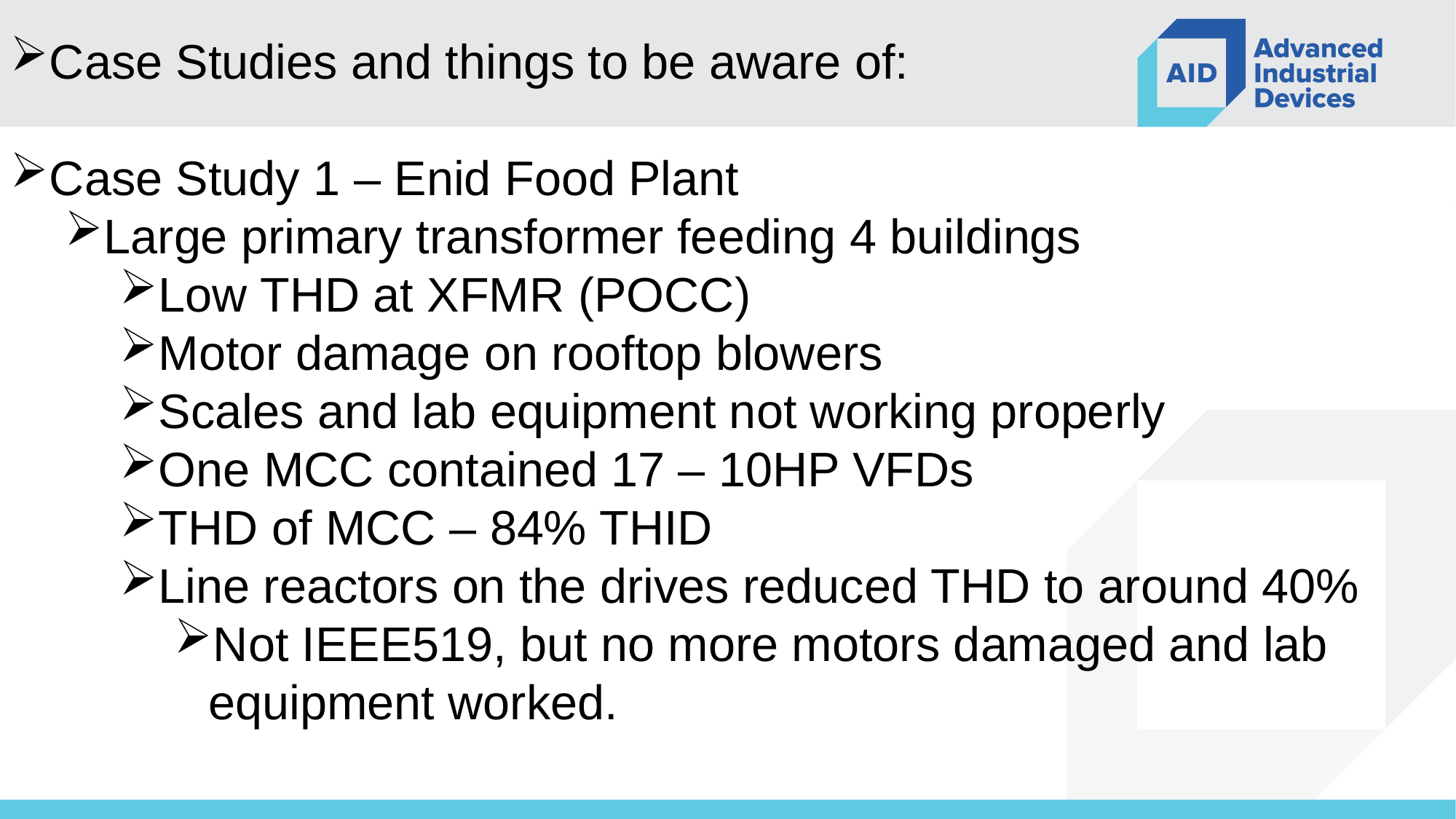

Case Studies and things to be aware of:

Case Study 1 – Enid Food Plant
Large primary transformer feeding 4 buildings
Low THD at XFMR (POCC)
Motor damage on rooftop blowers
Scales and lab equipment not working properly
One MCC contained 17 – 10HP VFDs
THD of MCC – 84% THID
Line reactors on the drives reduced THD to around 40%
Not IEEE519, but no more motors damaged and lab equipment worked.